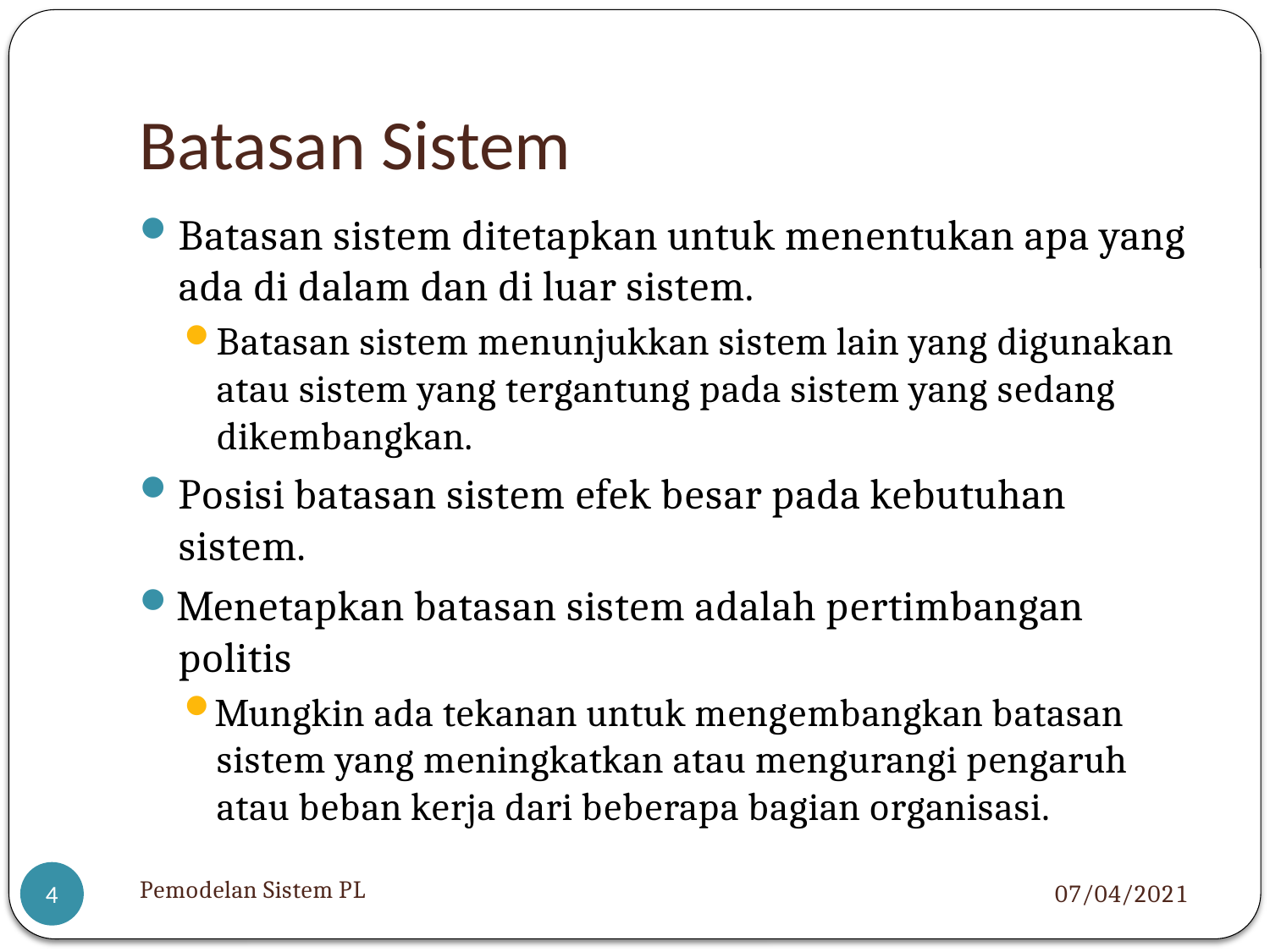

# Batasan Sistem
Batasan sistem ditetapkan untuk menentukan apa yang ada di dalam dan di luar sistem.
Batasan sistem menunjukkan sistem lain yang digunakan atau sistem yang tergantung pada sistem yang sedang dikembangkan.
Posisi batasan sistem efek besar pada kebutuhan sistem.
Menetapkan batasan sistem adalah pertimbangan politis
Mungkin ada tekanan untuk mengembangkan batasan sistem yang meningkatkan atau mengurangi pengaruh atau beban kerja dari beberapa bagian organisasi.
Pemodelan Sistem PL
07/04/2021
4